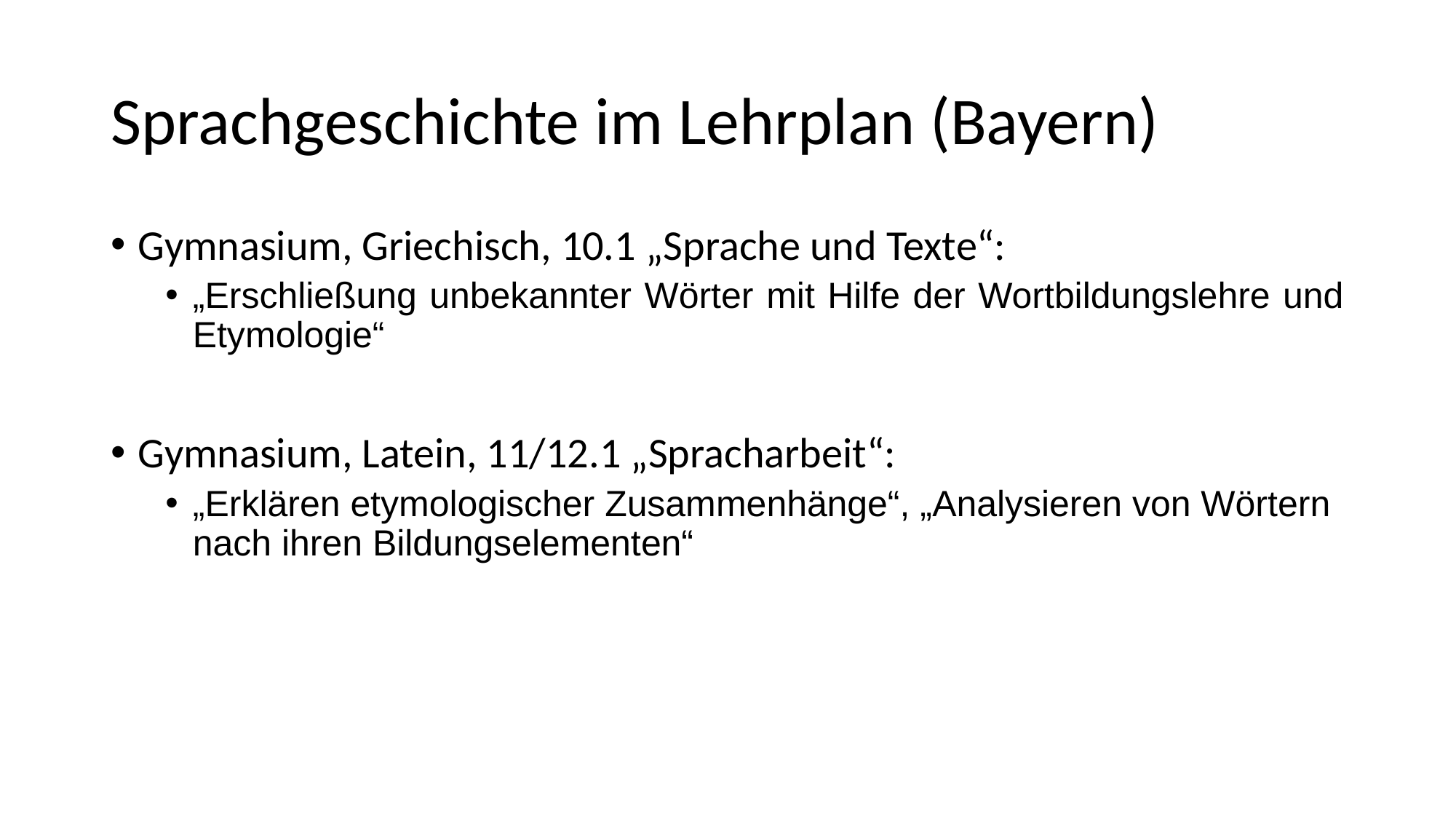

# Sprachgeschichte im Lehrplan (Bayern)
Gymnasium, Griechisch, 10.1 „Sprache und Texte“:
„Erschließung unbekannter Wörter mit Hilfe der Wortbildungslehre und Etymologie“

Gymnasium, Latein, 11/12.1 „Spracharbeit“:
„Erklären etymologischer Zusammenhänge“, „Analysieren von Wörtern nach ihren Bildungselementen“